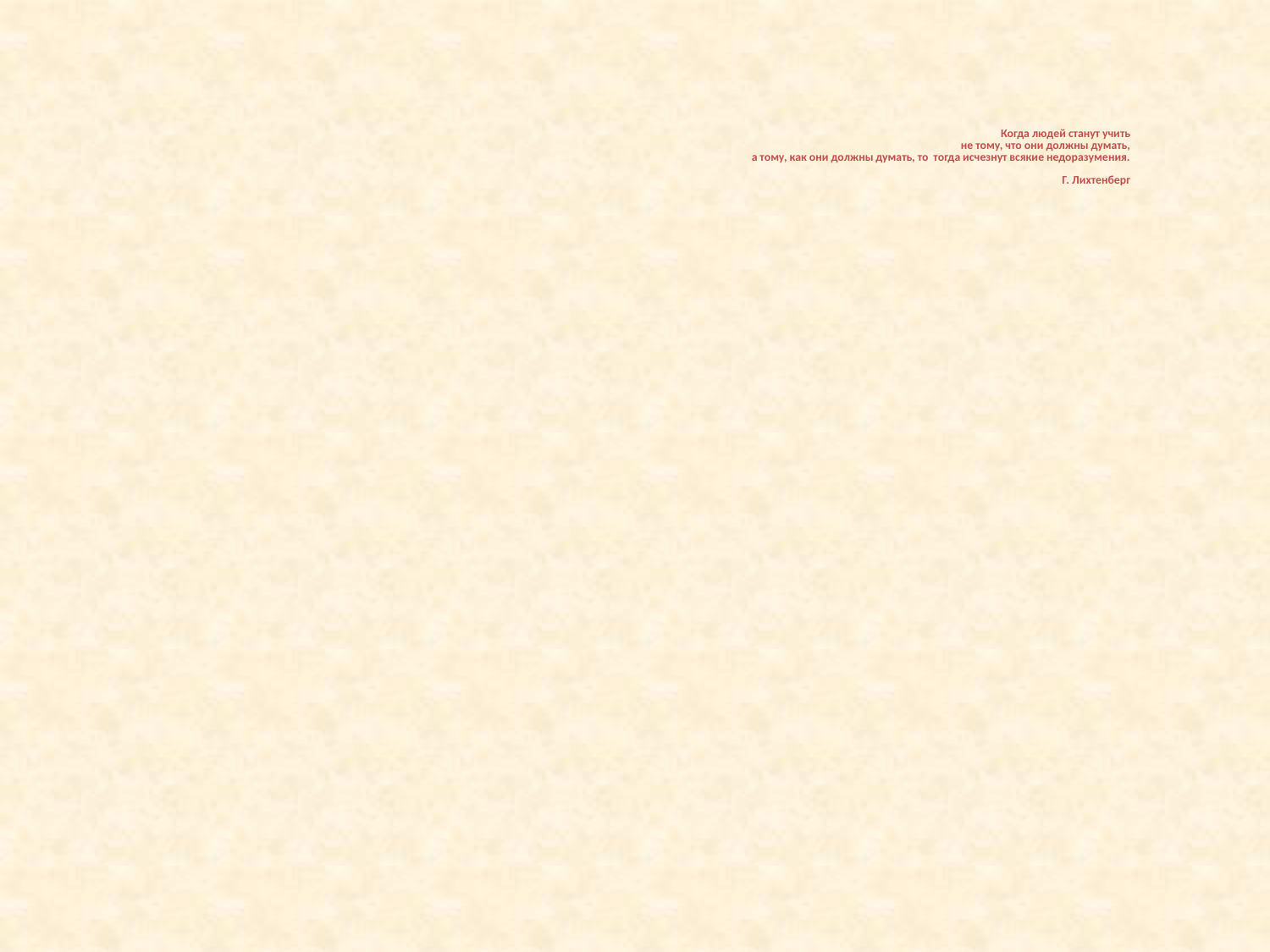

Когда людей станут учить
не тому, что они должны думать,
а тому, как они должны думать, то  тогда исчезнут всякие недоразумения.
Г. Лихтенберг